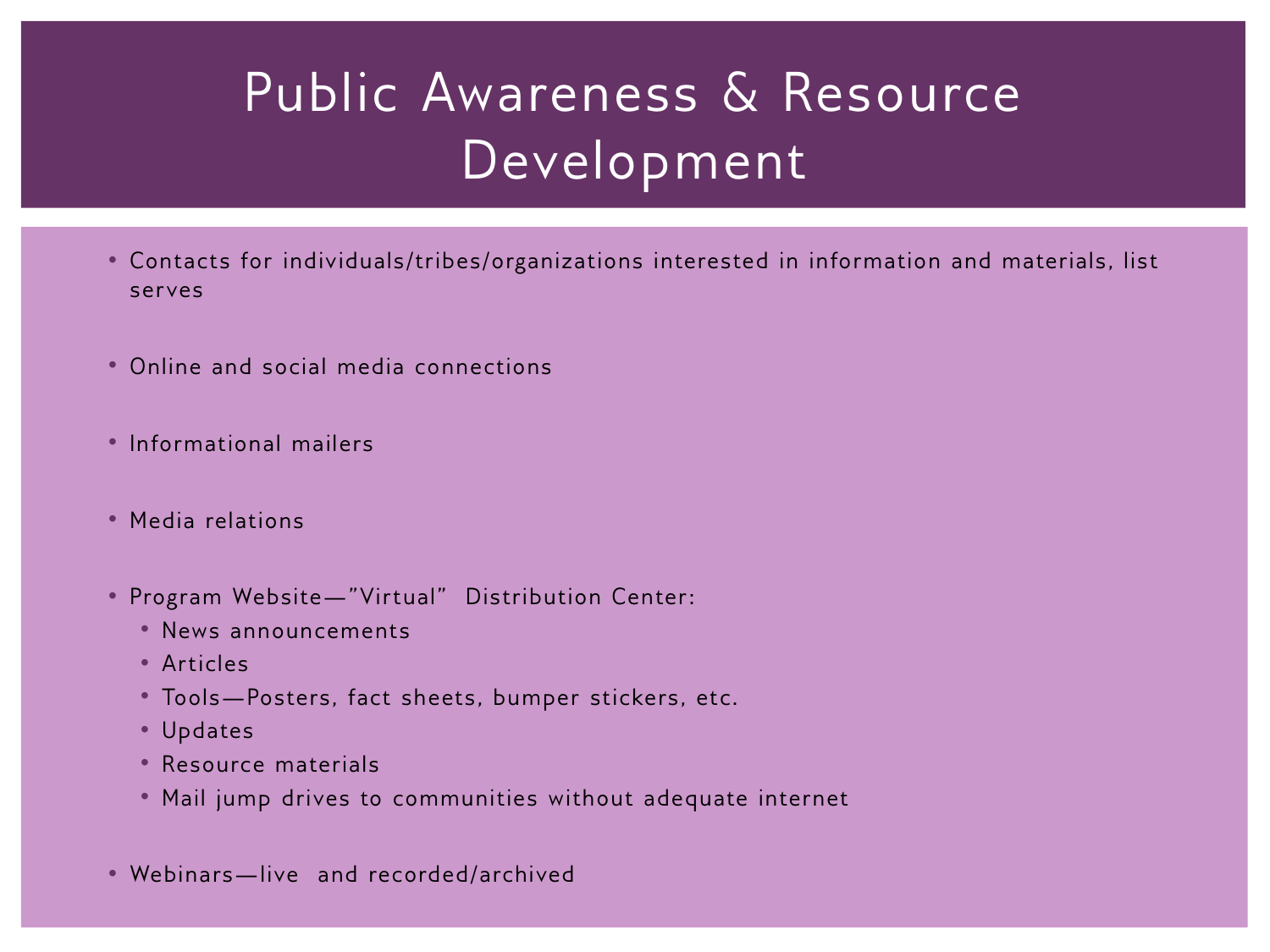

# Public Awareness & Resource Development
Contacts for individuals/tribes/organizations interested in information and materials, list serves

Online and social media connections

Informational mailers

Media relations

Program Website—”Virtual”  Distribution Center:
News announcements
Articles
Tools—Posters, fact sheets, bumper stickers, etc.
Updates
Resource materials
Mail jump drives to communities without adequate internet

Webinars—live  and recorded/archived